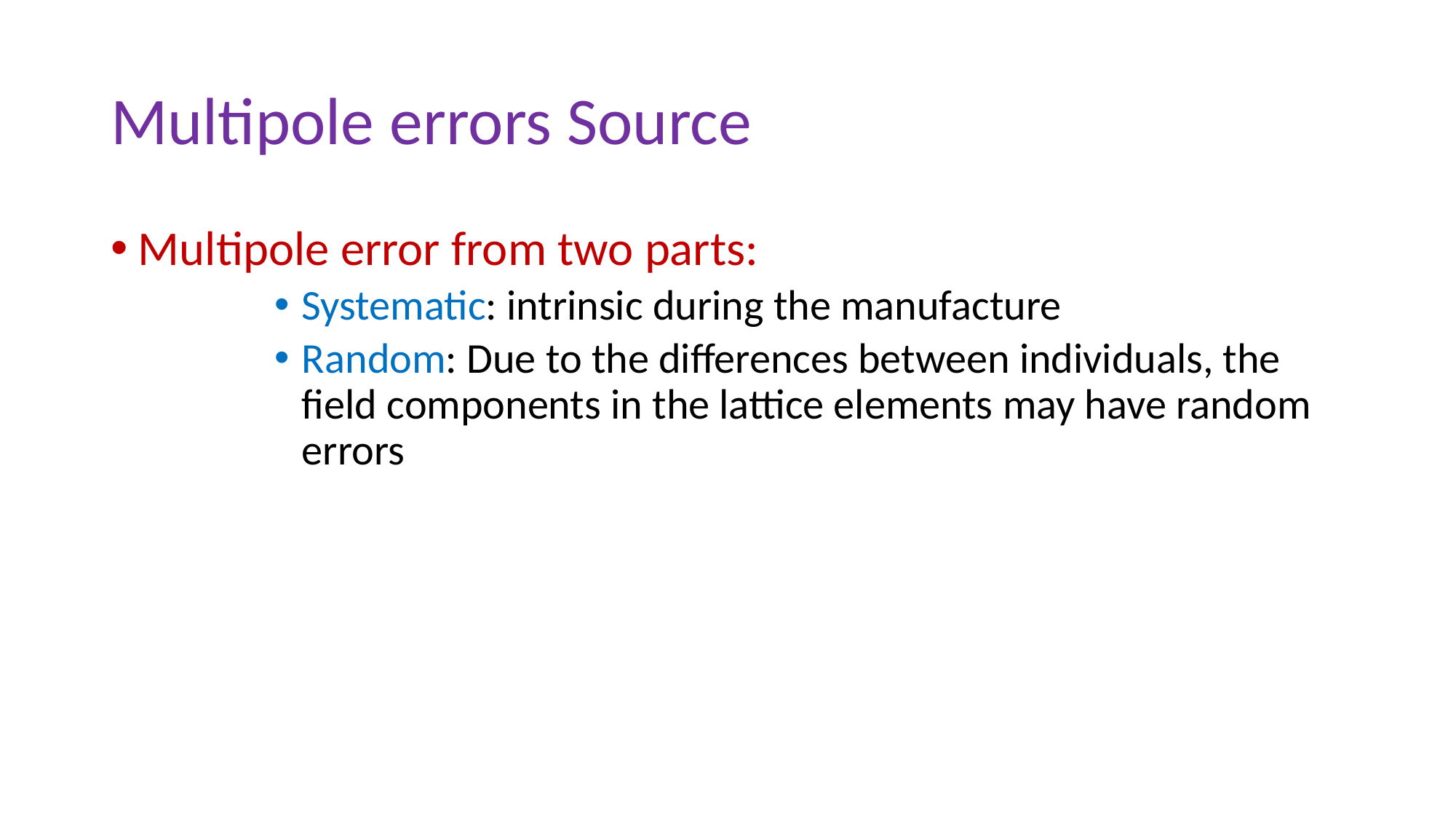

# Multipole errors Source
Multipole error from two parts:
Systematic: intrinsic during the manufacture
Random: Due to the differences between individuals, the field components in the lattice elements may have random errors